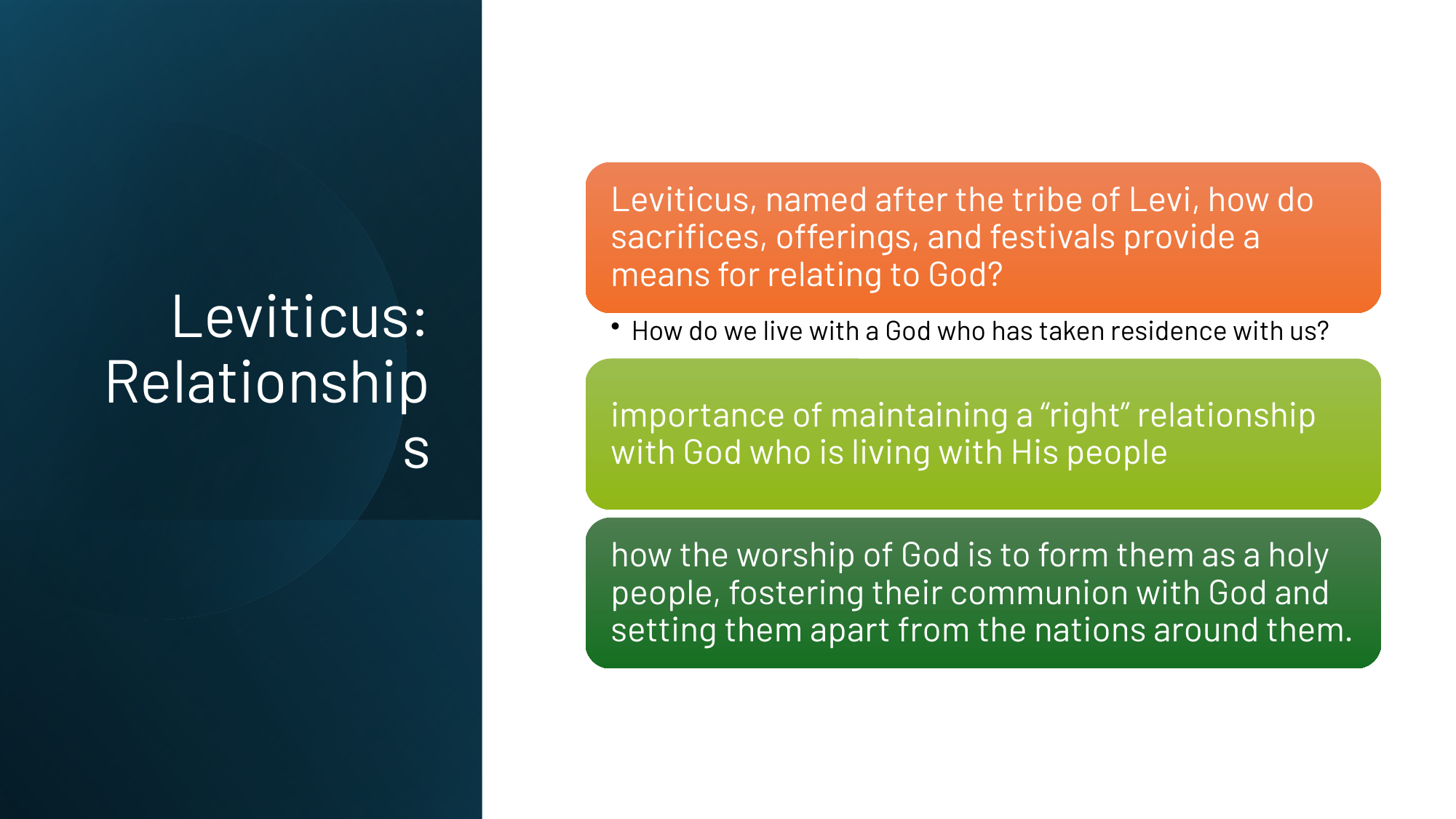

Leviticus, named after the tribe of Levi, how do sacrifices, offerings, and festivals provide a means for relating to God?
How do we live with a God who has taken residence with us?
importance of maintaining a “right” relationship with God who is living with His people
how the worship of God is to form them as a holy people, fostering their communion with God and setting them apart from the nations around them.

# Leviticus: Relationships